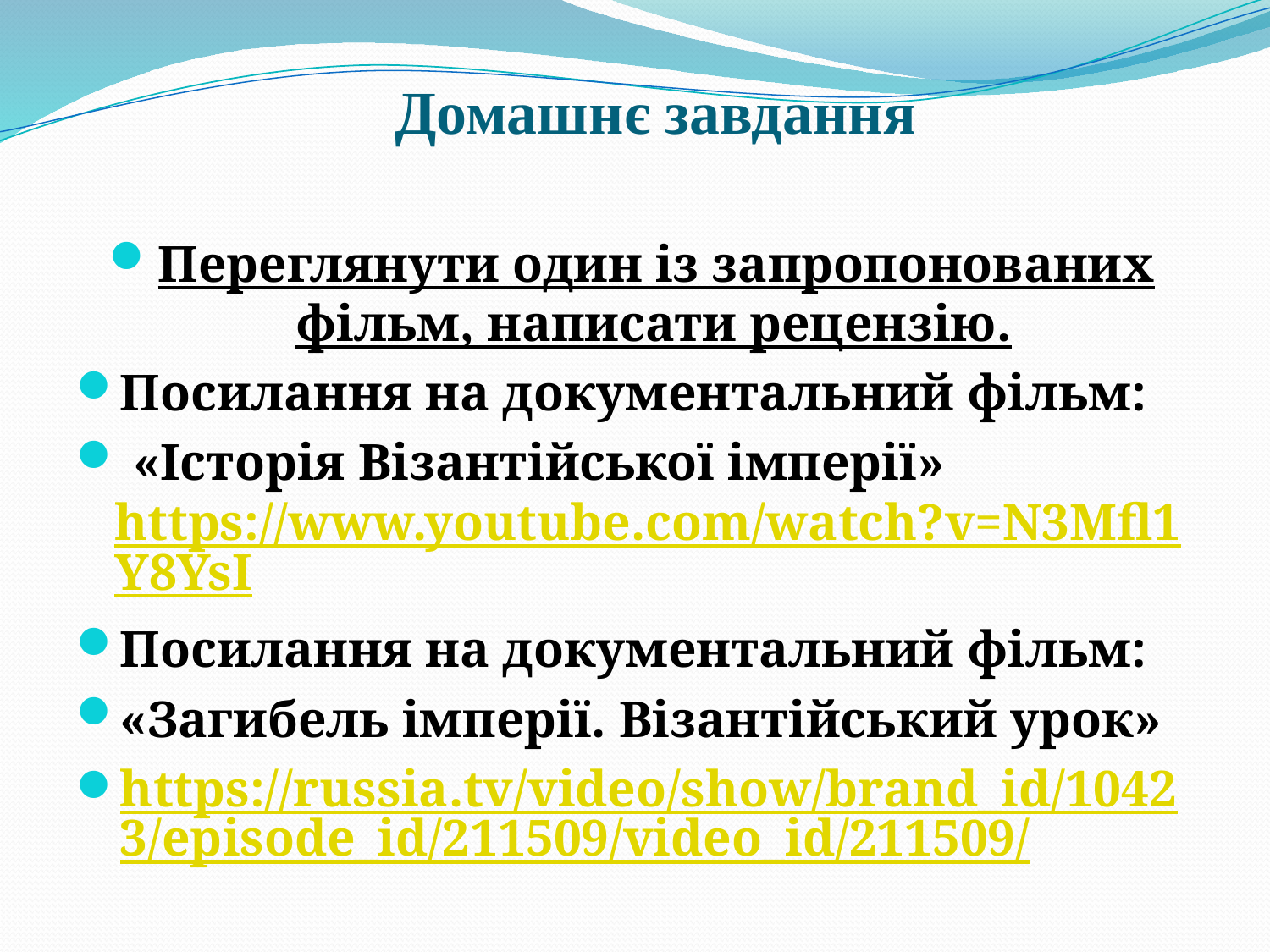

# Домашнє завдання
Переглянути один із запропонованих фільм, написати рецензію.
Посилання на документальний фільм:
 «Історія Візантійської імперії» https://www.youtube.com/watch?v=N3Mfl1Y8YsI
Посилання на документальний фільм:
«Загибель імперії. Візантійський урок»
https://russia.tv/video/show/brand_id/10423/episode_id/211509/video_id/211509/